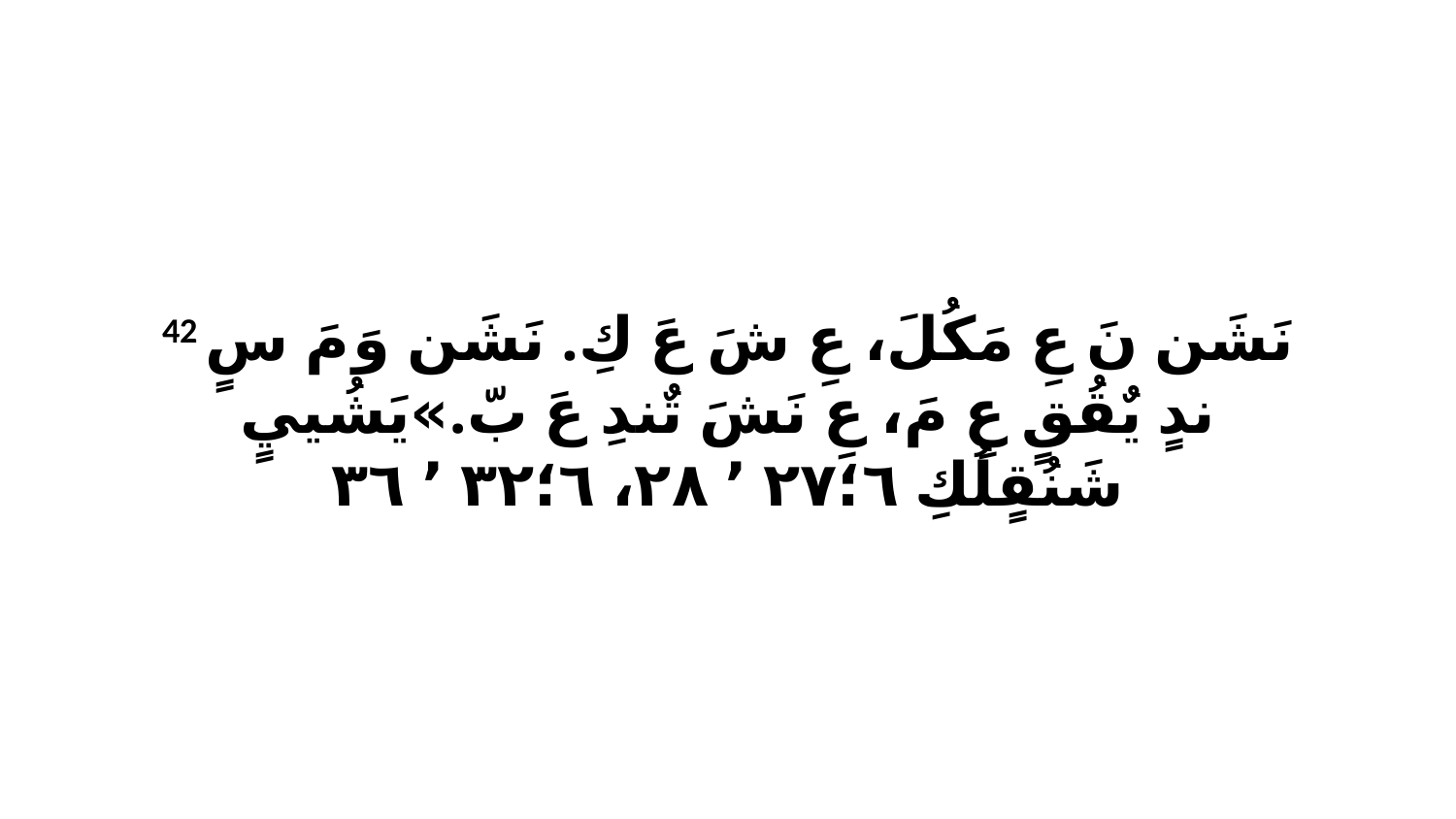

42 نَشَن نَ عِ مَكُلَ، عِ شَ عَ كِ. نَشَن وَ مَ سٍ ندٍ يٌقُقٍ عِ مَ، عِ نَشَ تٌندِ عَ بّ.»يَشُييٍ شَنُقٍلُكِ ٦‏؛٢٧ ٬ ٢٨، ٦‏؛٣٢ ٬ ٣٦